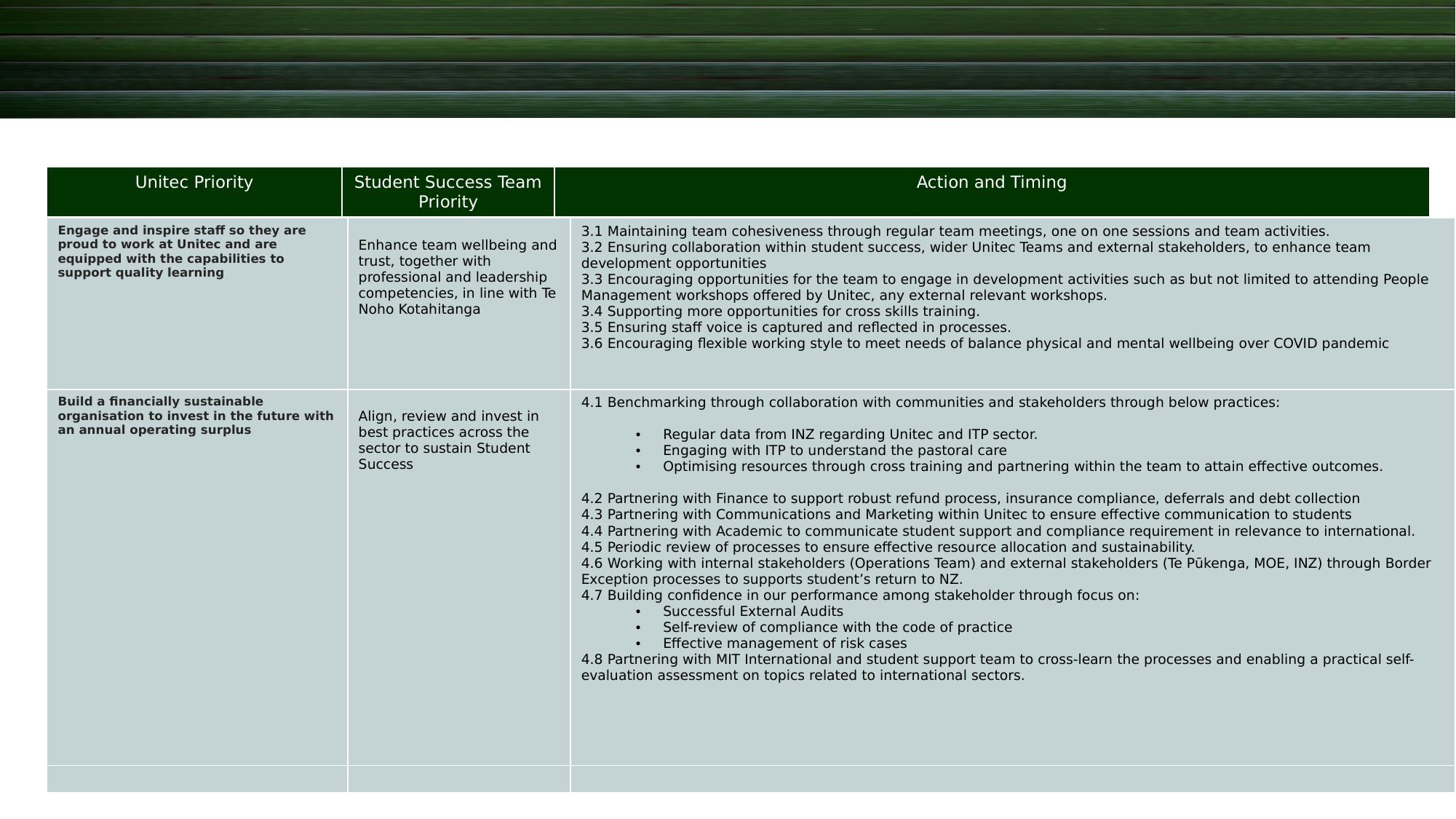

| Unitec Priority | Student Success Team Priority | Action and Timing |
| --- | --- | --- |
| Engage and inspire staff so they are proud to work at Unitec and are equipped with the capabilities to support quality learning | Enhance team wellbeing and trust, together with professional and leadership competencies, in line with Te Noho Kotahitanga | 3.1 Maintaining team cohesiveness through regular team meetings, one on one sessions and team activities.  3.2 Ensuring collaboration within student success, wider Unitec Teams and external stakeholders, to enhance team development opportunities 3.3 Encouraging opportunities for the team to engage in development activities such as but not limited to attending People Management workshops offered by Unitec, any external relevant workshops. 3.4 Supporting more opportunities for cross skills training. 3.5 Ensuring staff voice is captured and reflected in processes. 3.6 Encouraging flexible working style to meet needs of balance physical and mental wellbeing over COVID pandemic |
| --- | --- | --- |
| Build a financially sustainable organisation to invest in the future with an annual operating surplus | Align, review and invest in best practices across the sector to sustain Student Success | 4.1 Benchmarking through collaboration with communities and stakeholders through below practices: Regular data from INZ regarding Unitec and ITP sector. Engaging with ITP to understand the pastoral care Optimising resources through cross training and partnering within the team to attain effective outcomes. 4.2 Partnering with Finance to support robust refund process, insurance compliance, deferrals and debt collection 4.3 Partnering with Communications and Marketing within Unitec to ensure effective communication to students 4.4 Partnering with Academic to communicate student support and compliance requirement in relevance to international. 4.5 Periodic review of processes to ensure effective resource allocation and sustainability. 4.6 Working with internal stakeholders (Operations Team) and external stakeholders (Te Pūkenga, MOE, INZ) through Border Exception processes to supports student’s return to NZ. 4.7 Building confidence in our performance among stakeholder through focus on: Successful External Audits Self-review of compliance with the code of practice Effective management of risk cases 4.8 Partnering with MIT International and student support team to cross-learn the processes and enabling a practical self-evaluation assessment on topics related to international sectors. |
|  |  |  |